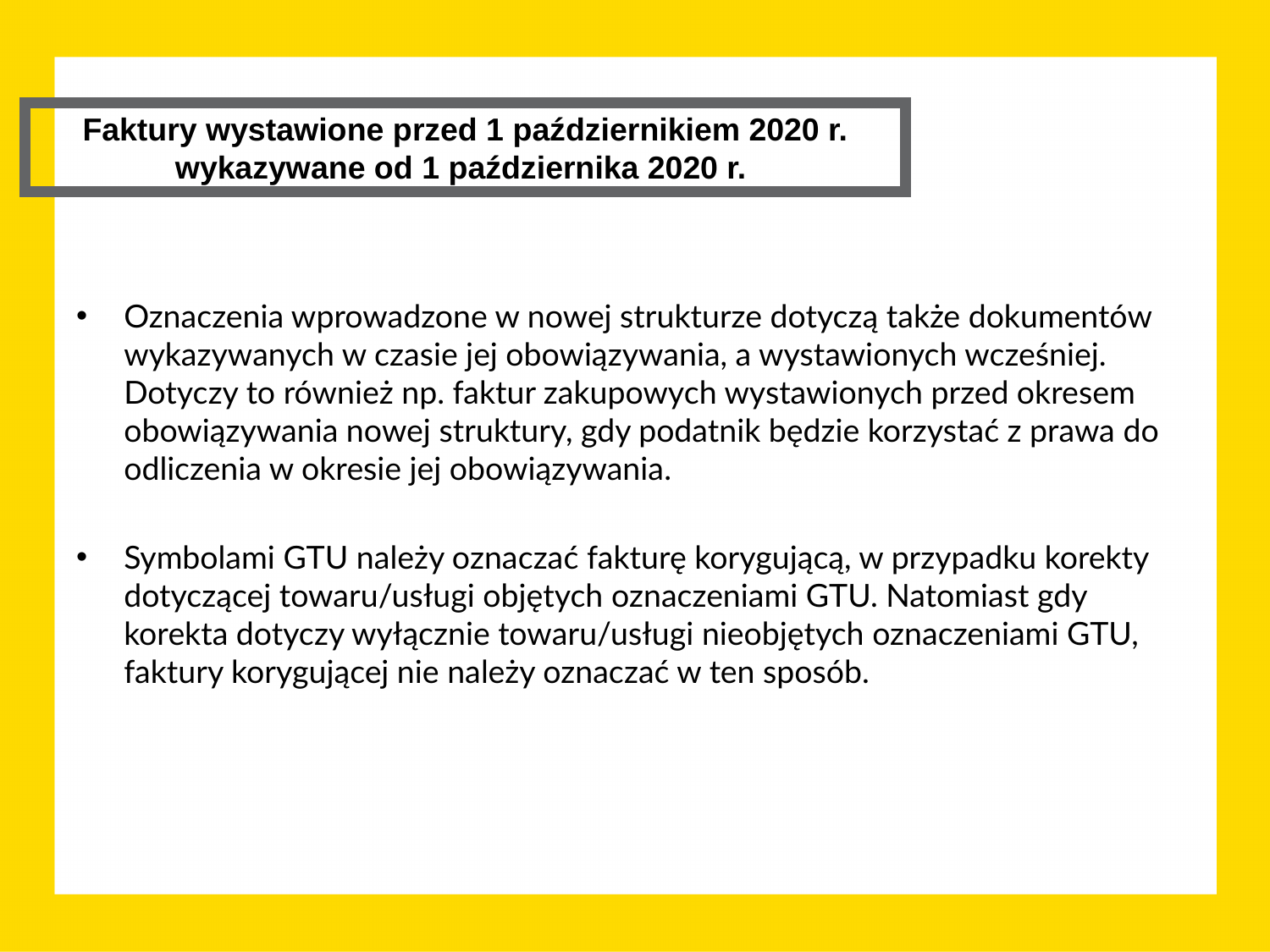

Faktury wystawione przed 1 październikiem 2020 r. wykazywane od 1 października 2020 r.
Oznaczenia wprowadzone w nowej strukturze dotyczą także dokumentów wykazywanych w czasie jej obowiązywania, a wystawionych wcześniej. Dotyczy to również np. faktur zakupowych wystawionych przed okresem obowiązywania nowej struktury, gdy podatnik będzie korzystać z prawa do odliczenia w okresie jej obowiązywania.

Symbolami GTU należy oznaczać fakturę korygującą, w przypadku korekty dotyczącej towaru/usługi objętych oznaczeniami GTU. Natomiast gdy korekta dotyczy wyłącznie towaru/usługi nieobjętych oznaczeniami GTU, faktury korygującej nie należy oznaczać w ten sposób.